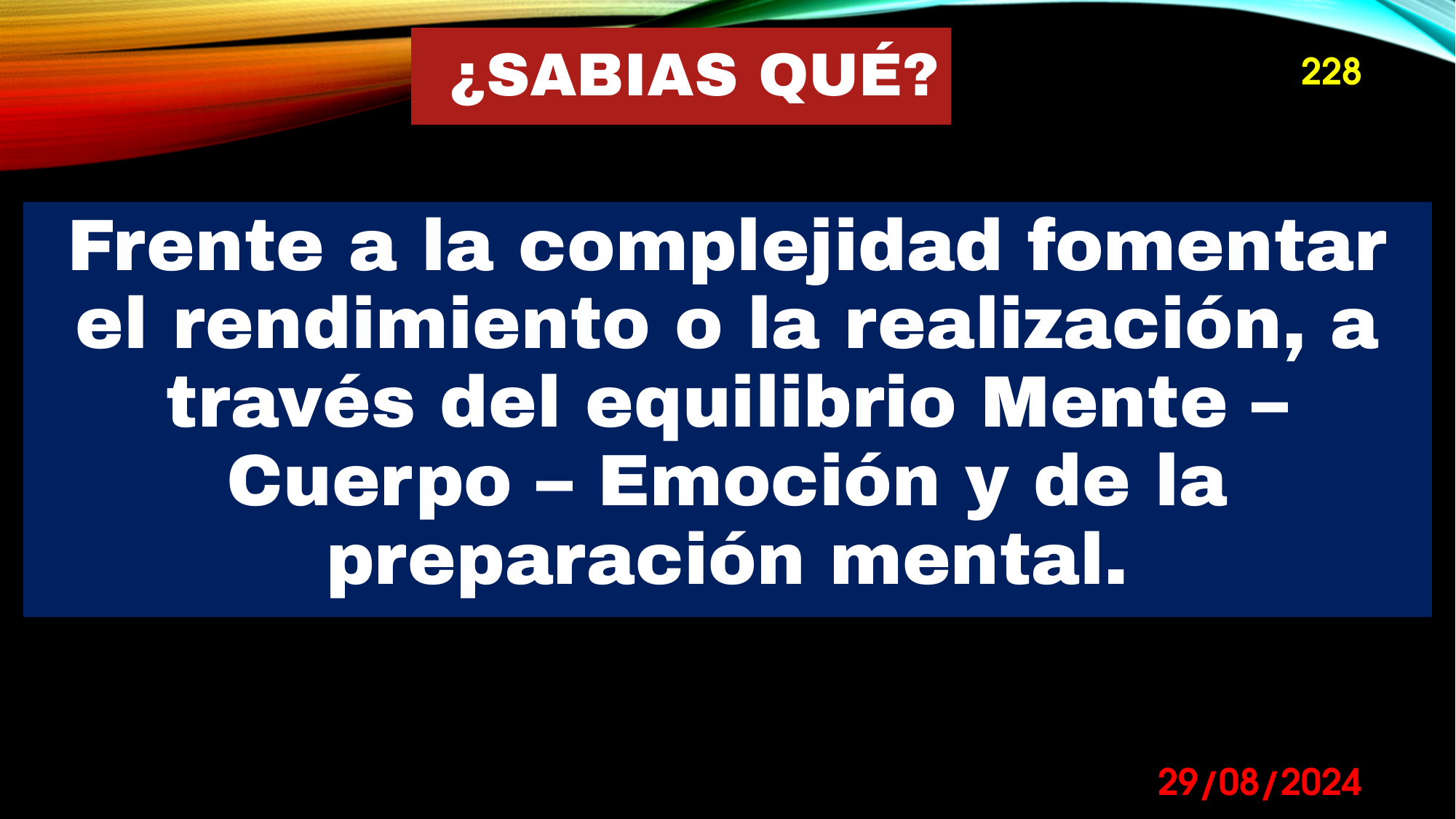

# ¿SABIAS Qué?
228
Frente a la complejidad fomentar el rendimiento o la realización, a través del equilibrio Mente – Cuerpo – Emoción y de la preparación mental.
29/08/2024